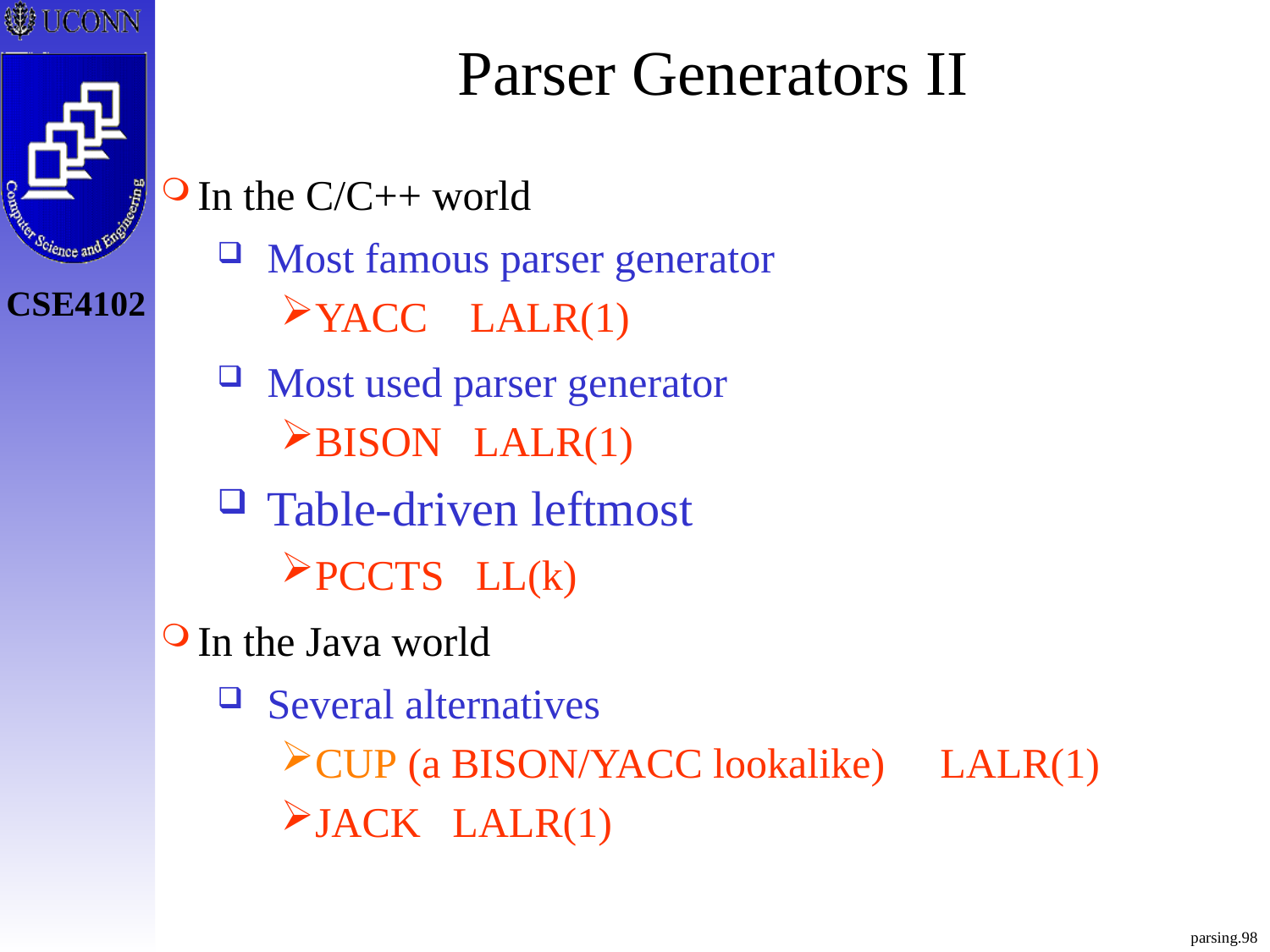

# Parser Generators II
In the C/C++ world
Most famous parser generator
YACC    LALR(1)
Most used parser generator
BISON   LALR(1)
Table-driven leftmost
PCCTS   LL(k)
In the Java world
Several alternatives
CUP (a BISON/YACC lookalike)	LALR(1)
JACK   LALR(1)